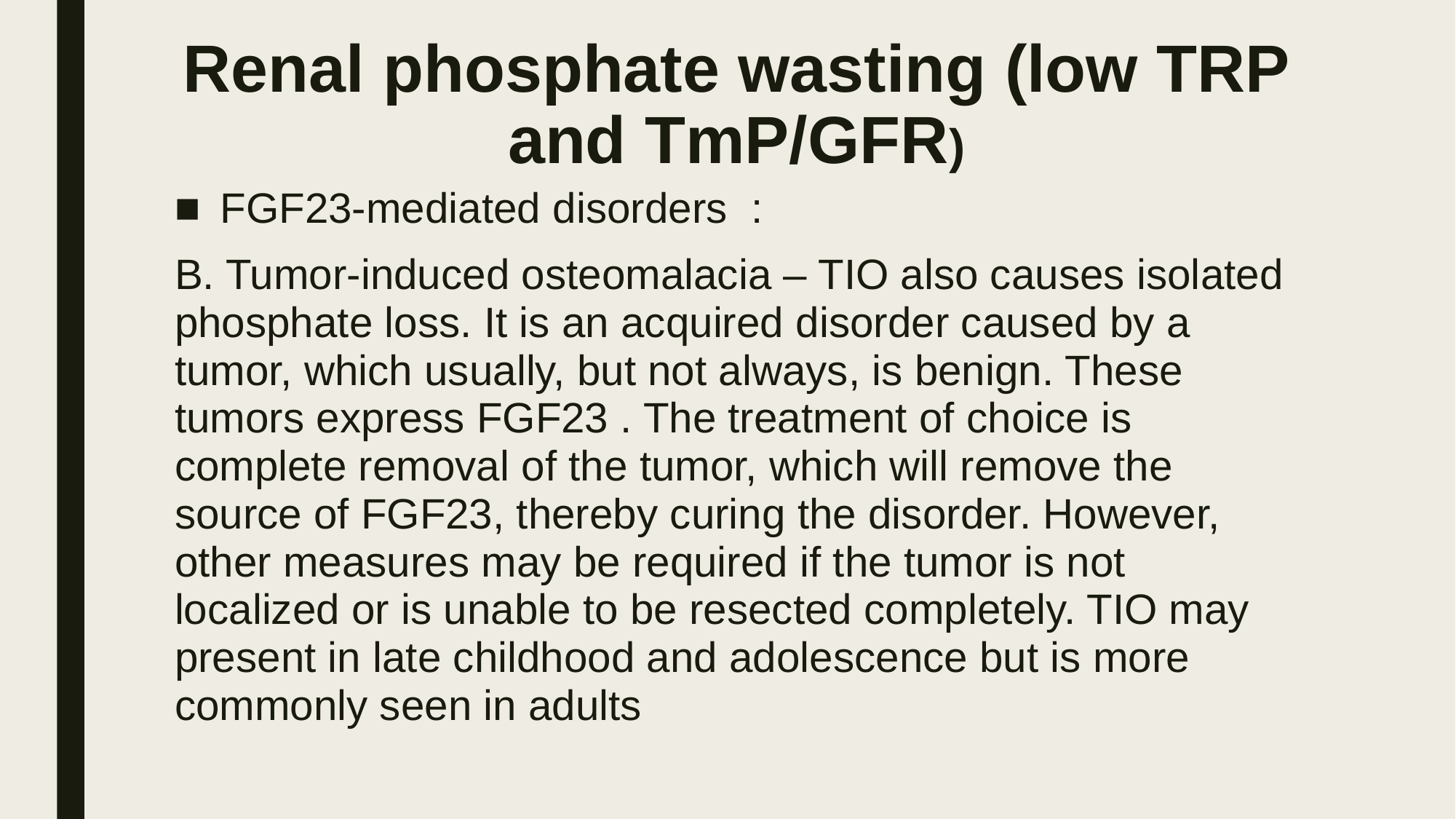

# Renal phosphate wasting (low TRP and TmP/GFR)
FGF23-mediated disorders  :
B. Tumor-induced osteomalacia – TIO also causes isolated phosphate loss. It is an acquired disorder caused by a tumor, which usually, but not always, is benign. These tumors express FGF23 . The treatment of choice is complete removal of the tumor, which will remove the source of FGF23, thereby curing the disorder. However, other measures may be required if the tumor is not localized or is unable to be resected completely. TIO may present in late childhood and adolescence but is more commonly seen in adults